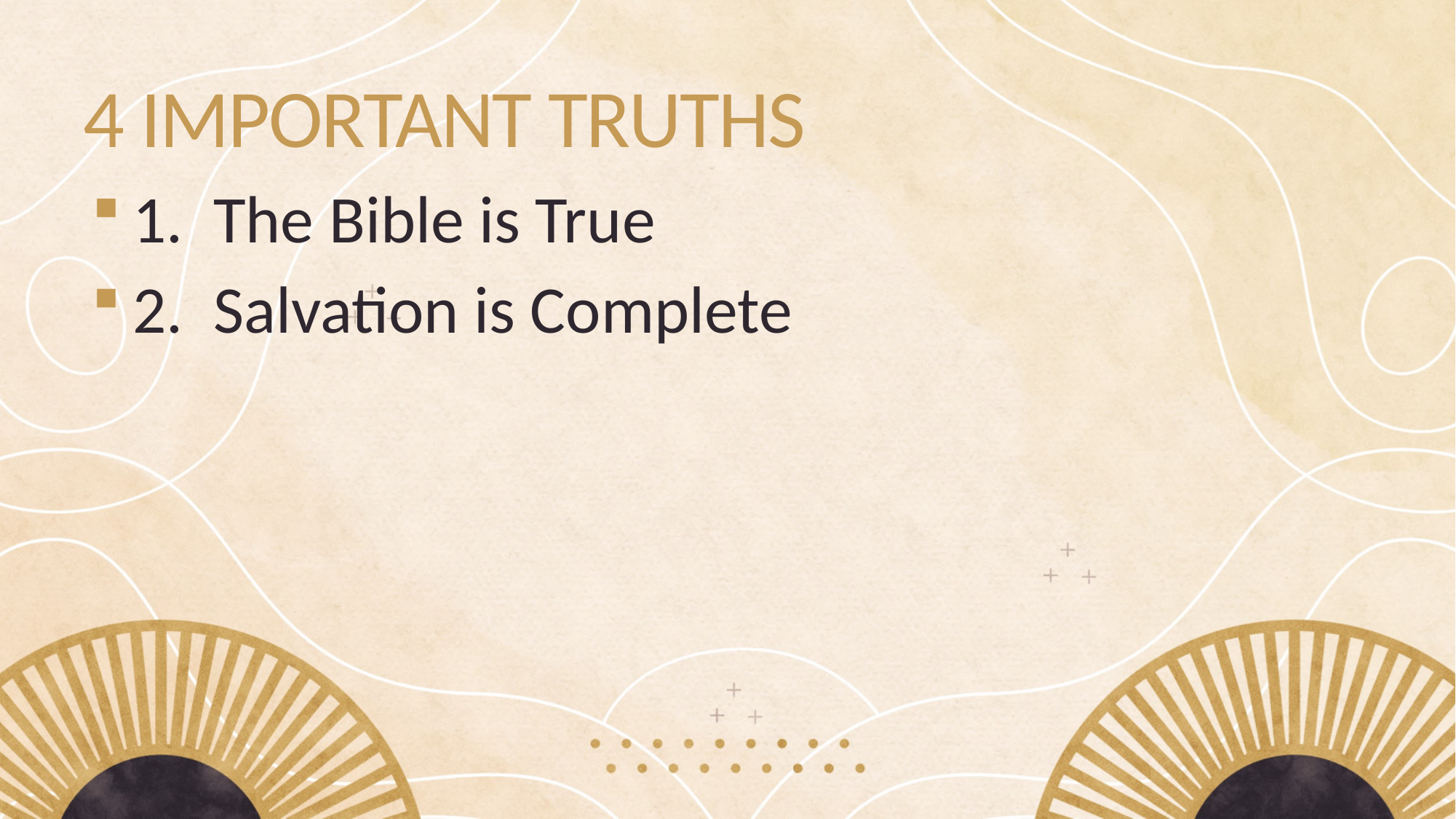

# 4 IMPORTANT TRUTHS
1.  The Bible is True
2.  Salvation is Complete